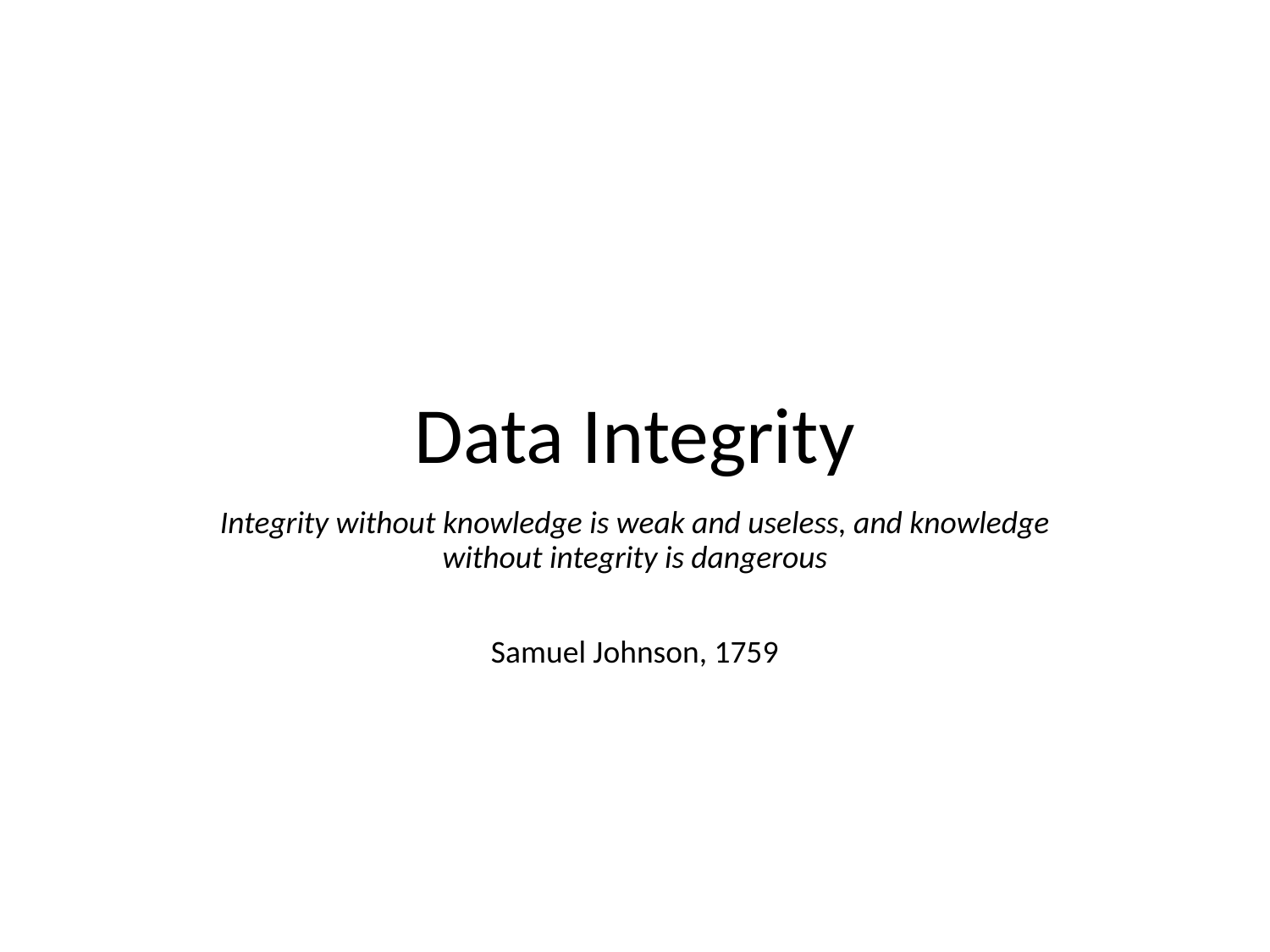

# Data Integrity
Integrity without knowledge is weak and useless, and knowledge without integrity is dangerous

Samuel Johnson, 1759